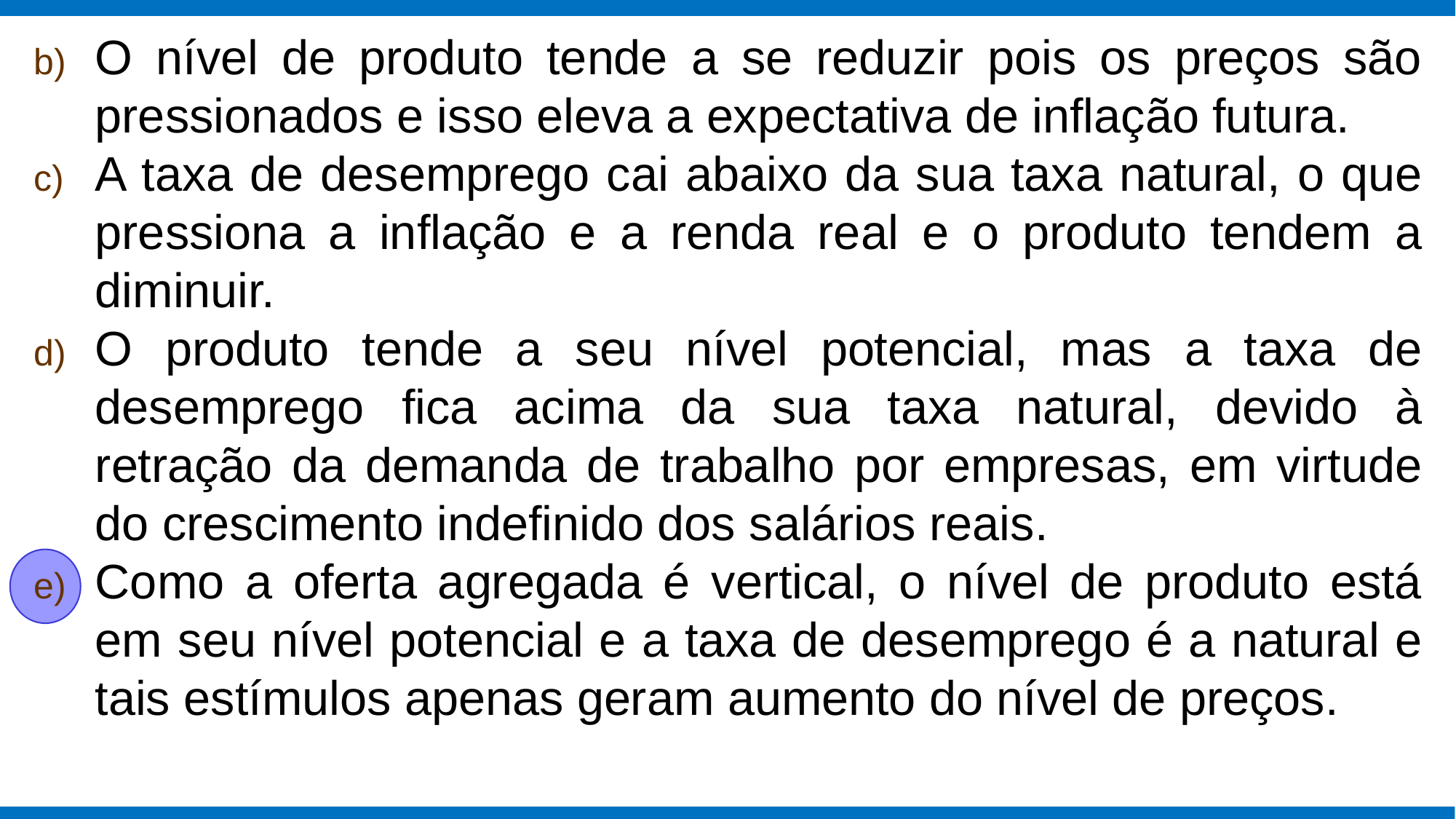

O nível de produto tende a se reduzir pois os preços são pressionados e isso eleva a expectativa de inflação futura.
A taxa de desemprego cai abaixo da sua taxa natural, o que pressiona a inflação e a renda real e o produto tendem a diminuir.
O produto tende a seu nível potencial, mas a taxa de desemprego fica acima da sua taxa natural, devido à retração da demanda de trabalho por empresas, em virtude do crescimento indefinido dos salários reais.
Como a oferta agregada é vertical, o nível de produto está em seu nível potencial e a taxa de desemprego é a natural e tais estímulos apenas geram aumento do nível de preços.